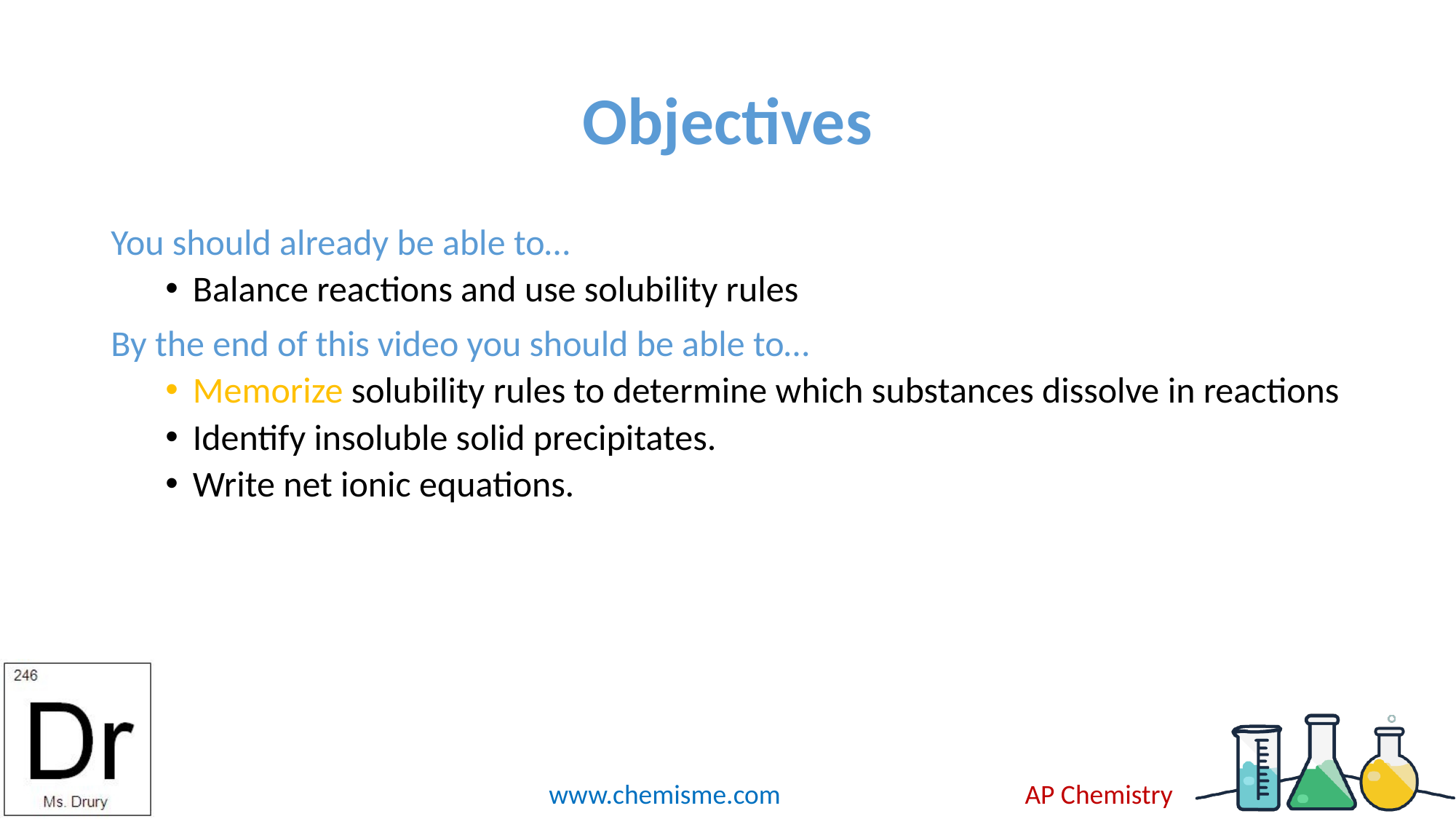

# Objectives
You should already be able to…
Balance reactions and use solubility rules
By the end of this video you should be able to…
Memorize solubility rules to determine which substances dissolve in reactions
Identify insoluble solid precipitates.
Write net ionic equations.